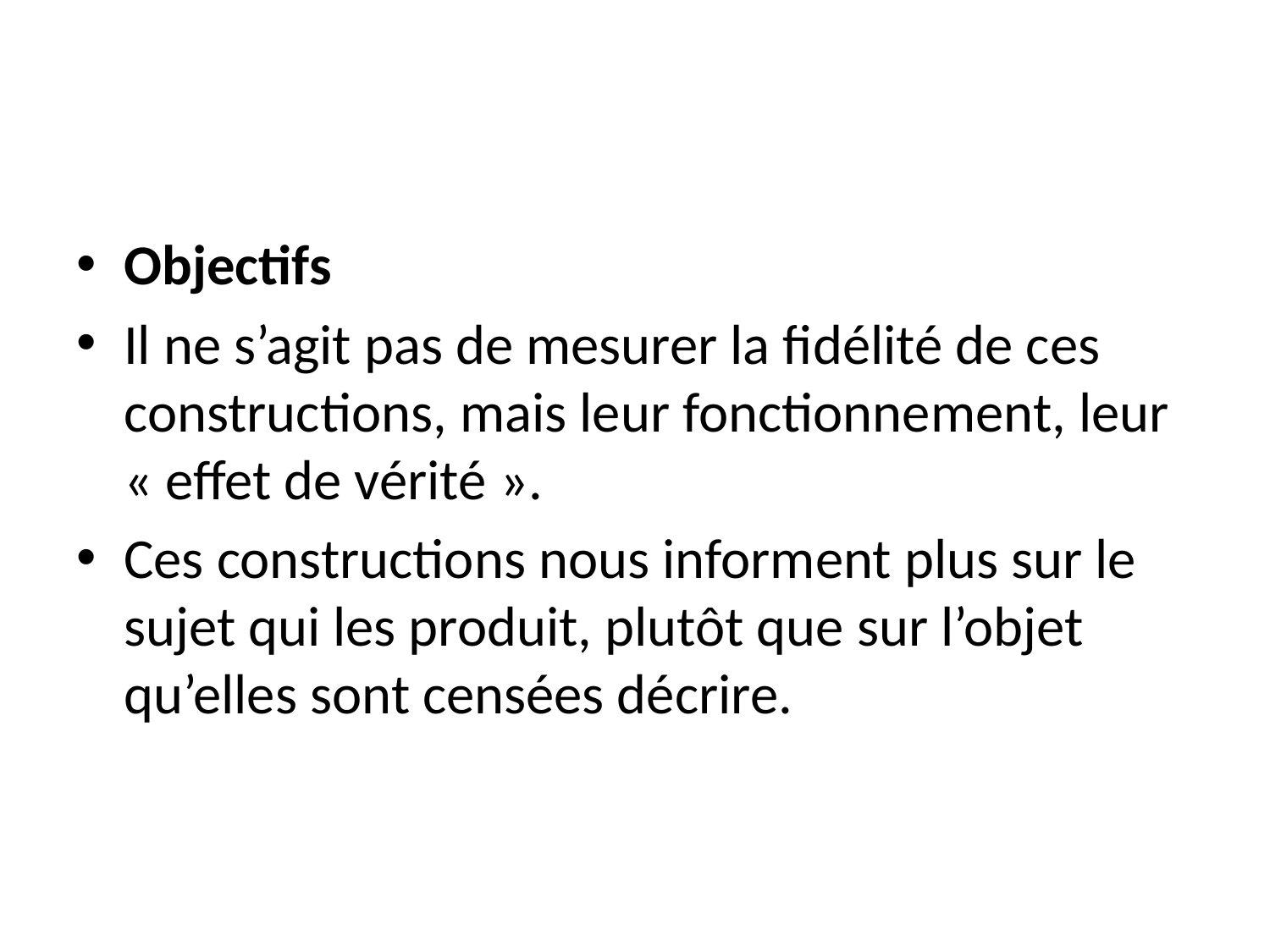

Objectifs
Il ne s’agit pas de mesurer la fidélité de ces constructions, mais leur fonctionnement, leur « effet de vérité ».
Ces constructions nous informent plus sur le sujet qui les produit, plutôt que sur l’objet qu’elles sont censées décrire.